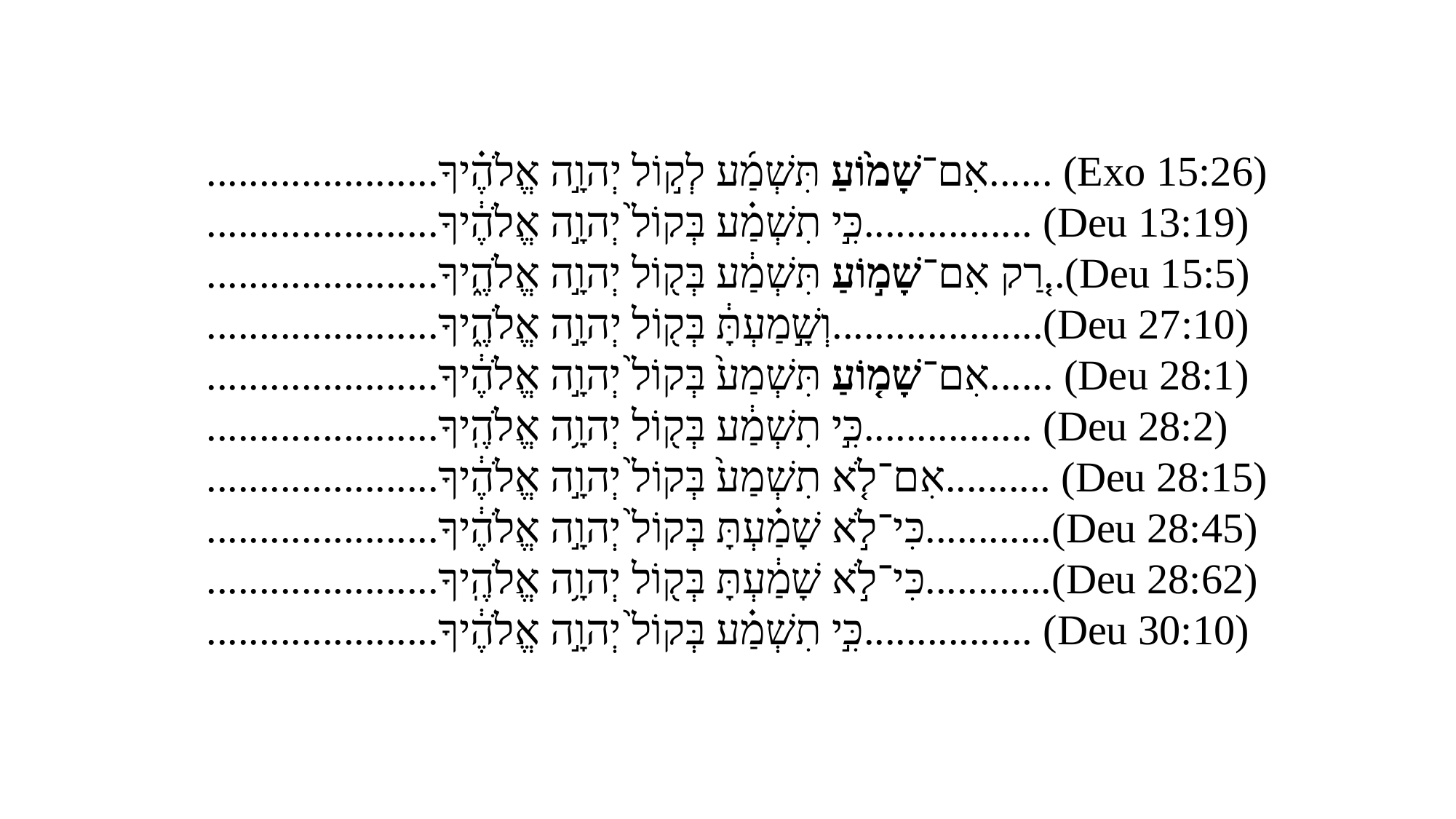

......................אִם־שָׁמ֙וֹעַ תִּשְׁמַ֜ע לְק֣וֹל יְהוָ֣ה אֱלֹהֶ֗יךָ...... (Exo 15:26)
......................כִּ֣י תִשְׁמַ֗ע בְּקוֹל֙ יְהוָ֣ה אֱלֹהֶ֔יךָ................ (Deu 13:19)
......................רַ֚ק אִם־שָׁמ֣וֹעַ תִּשְׁמַ֔ע בְּק֖וֹל יְהוָ֣ה אֱלֹהֶ֑יךָ..(Deu 15:5)
......................וְשָׁ֣מַעְתָּ֔ בְּק֖וֹל יְהוָ֣ה אֱלֹהֶ֑יךָ....................(Deu 27:10)
......................אִם־שָׁמ֤וֹעַ תִּשְׁמַע֙ בְּקוֹל֙ יְהוָ֣ה אֱלֹהֶ֔יךָ...... (Deu 28:1)
......................כִּ֣י תִשְׁמַ֔ע בְּק֖וֹל יְהוָ֥ה אֱלֹהֶֽיךָ................ (Deu 28:2)
......................אִם־לֹ֤א תִשְׁמַע֙ בְּקוֹל֙ יְהוָ֣ה אֱלֹהֶ֔יךָ.......... (Deu 28:15)
......................כִּי־לֹ֣א שָׁמַ֗עְתָּ בְּקוֹל֙ יְהוָ֣ה אֱלֹהֶ֔יךָ............(Deu 28:45)
......................כִּי־לֹ֣א שָׁמַ֔עְתָּ בְּק֖וֹל יְהוָ֥ה אֱלֹהֶֽיךָ............(Deu 28:62)
......................כִּ֣י תִשְׁמַ֗ע בְּקוֹל֙ יְהוָ֣ה אֱלֹהֶ֔יךָ................ (Deu 30:10)